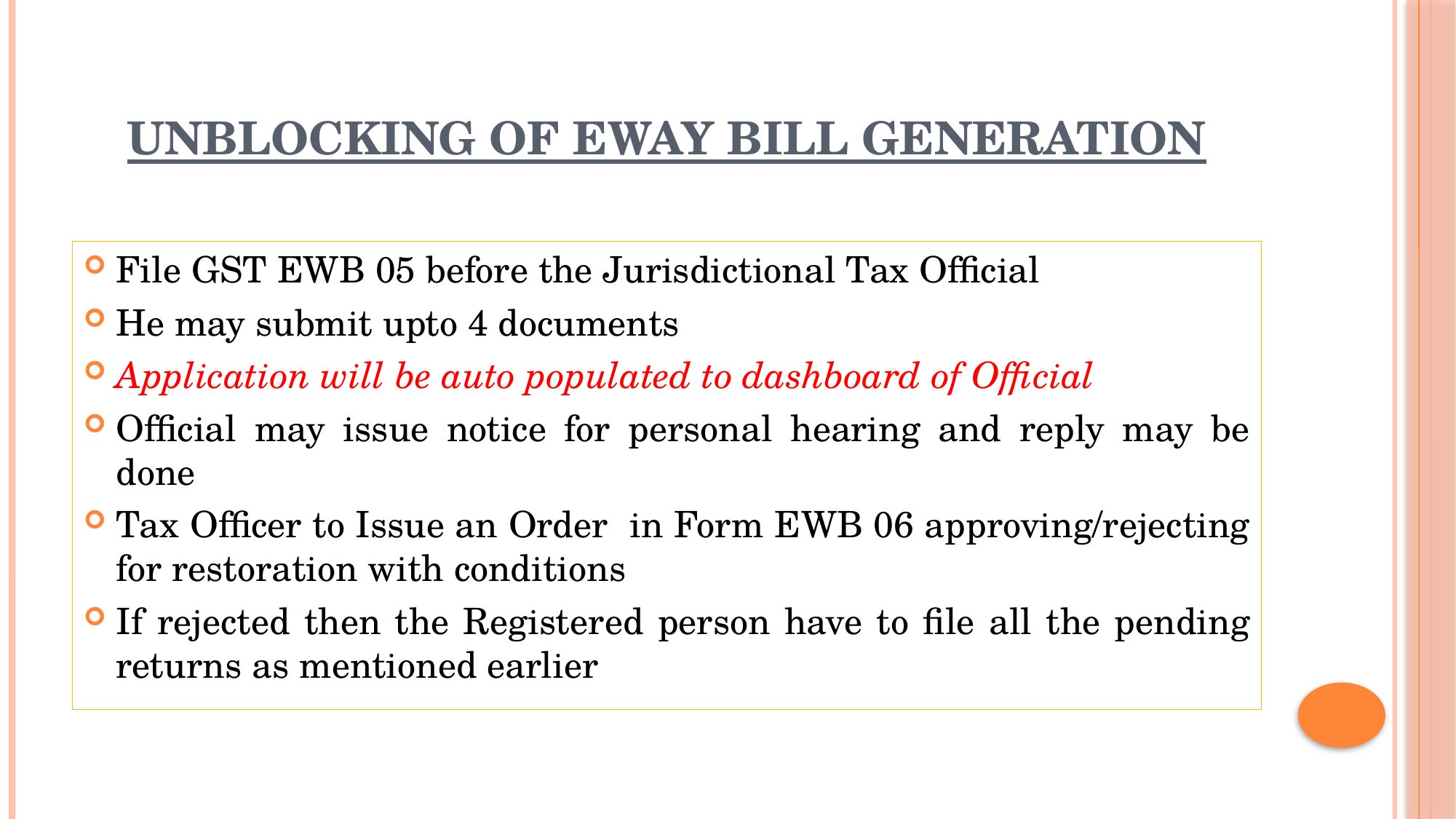

# Unblocking of eway bill generation
File GST EWB 05 before the Jurisdictional Tax Official
He may submit upto 4 documents
Application will be auto populated to dashboard of Official
Official may issue notice for personal hearing and reply may be done
Tax Officer to Issue an Order  in Form EWB 06 approving/rejecting for restoration with conditions
If rejected then the Registered person have to file all the pending returns as mentioned earlier